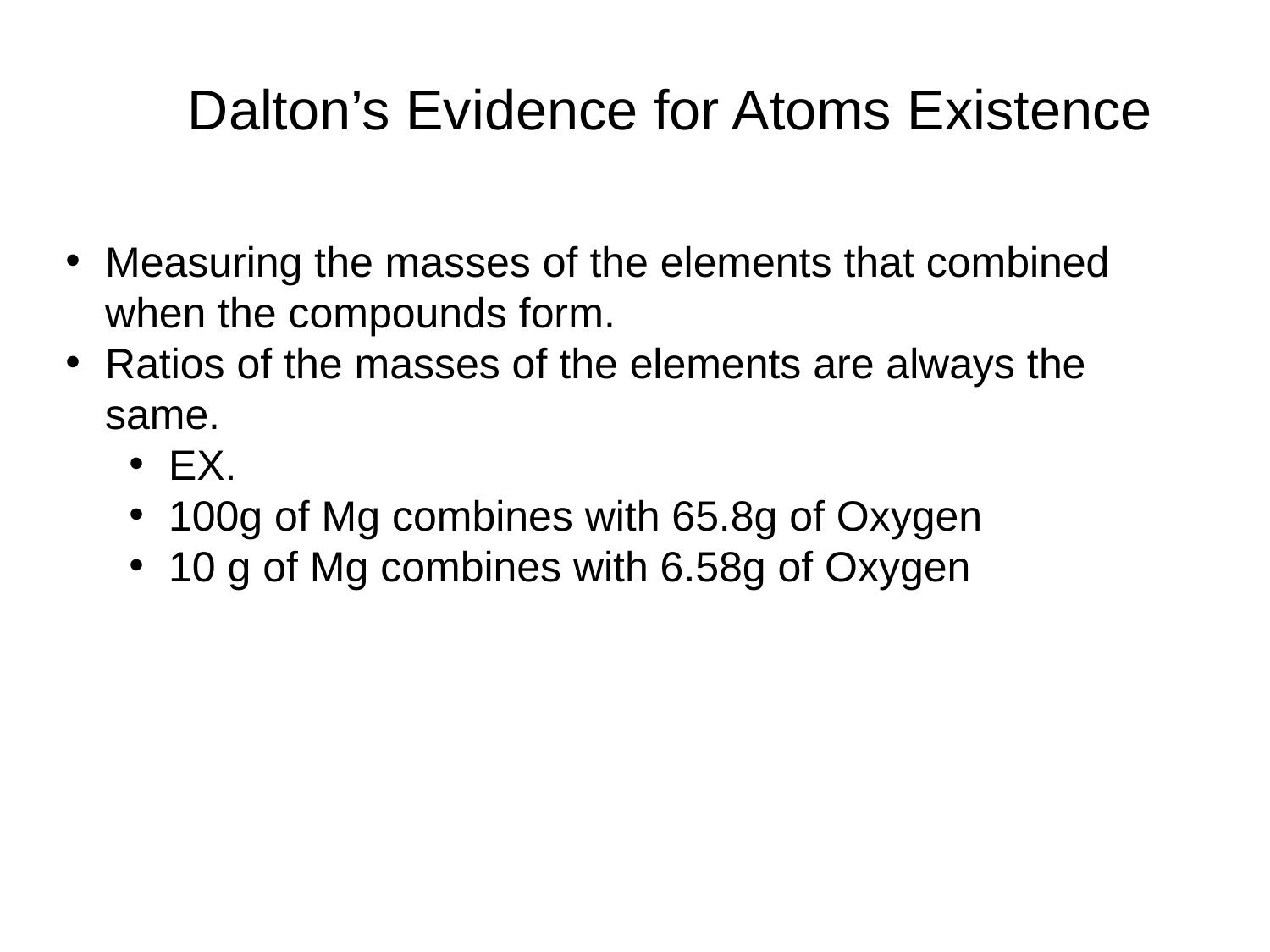

Dalton’s Evidence for Atoms Existence
Measuring the masses of the elements that combined when the compounds form.
Ratios of the masses of the elements are always the same.
EX.
100g of Mg combines with 65.8g of Oxygen
10 g of Mg combines with 6.58g of Oxygen